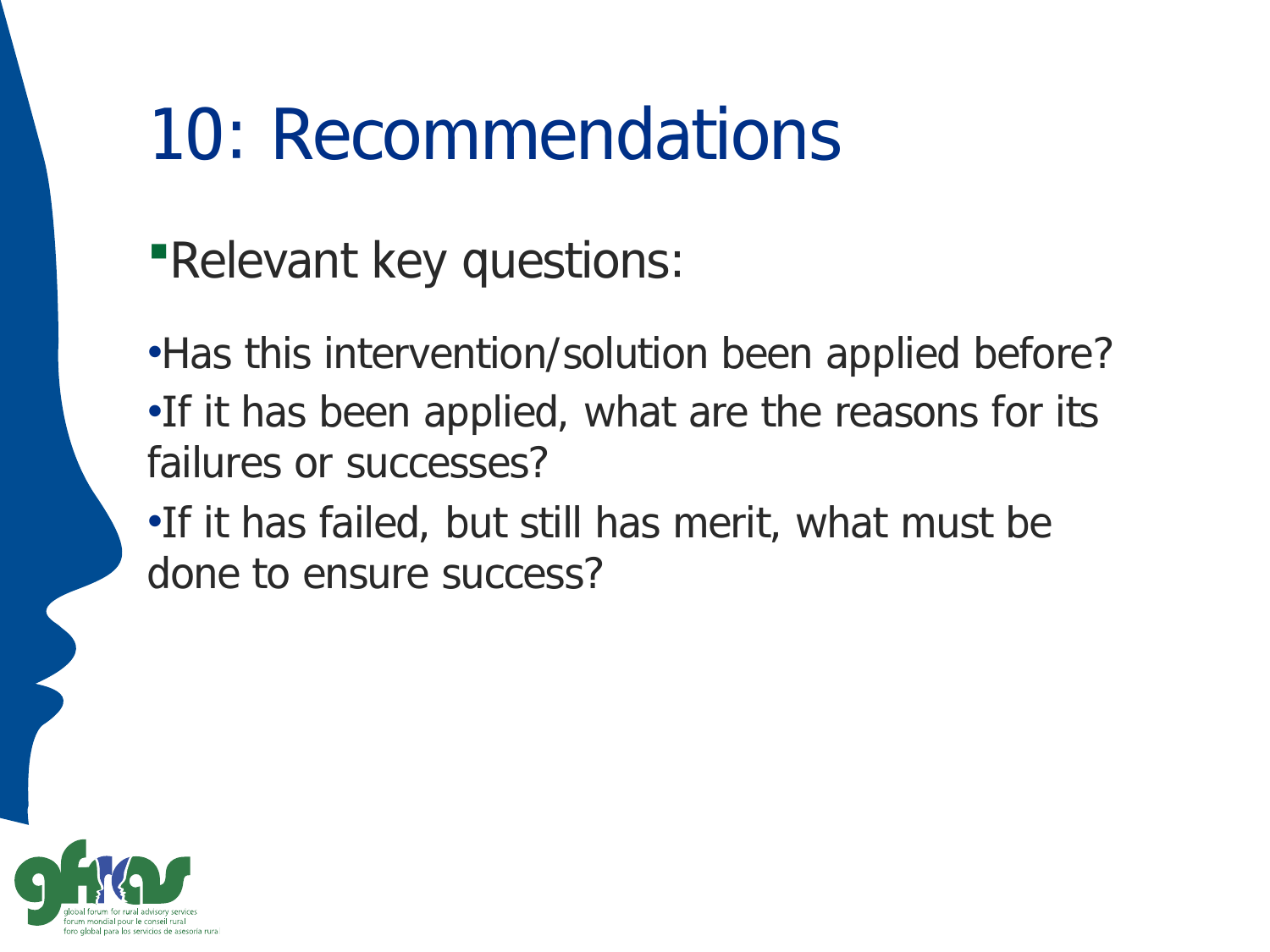

# 10: Recommendations
Relevant key questions:

Has this intervention/solution been applied before?
If it has been applied, what are the reasons for its 	failures or successes?
If it has failed, but still has merit, what must be 	done to ensure success?